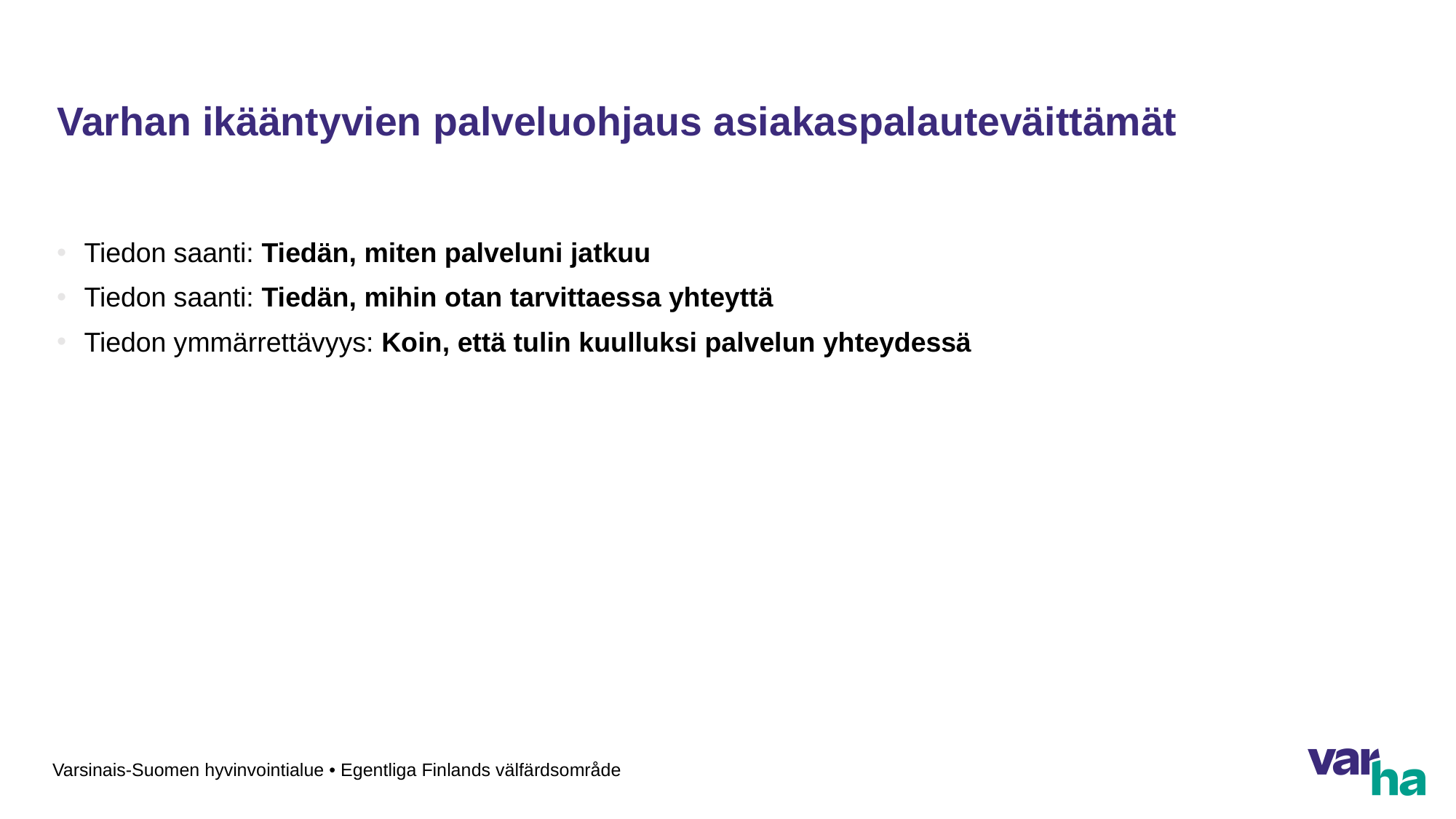

# Varhan ikääntyvien palveluohjaus asiakaspalauteväittämät
Tiedon saanti: Tiedän, miten palveluni jatkuu
Tiedon saanti: Tiedän, mihin otan tarvittaessa yhteyttä
Tiedon ymmärrettävyys: Koin, että tulin kuulluksi palvelun yhteydessä